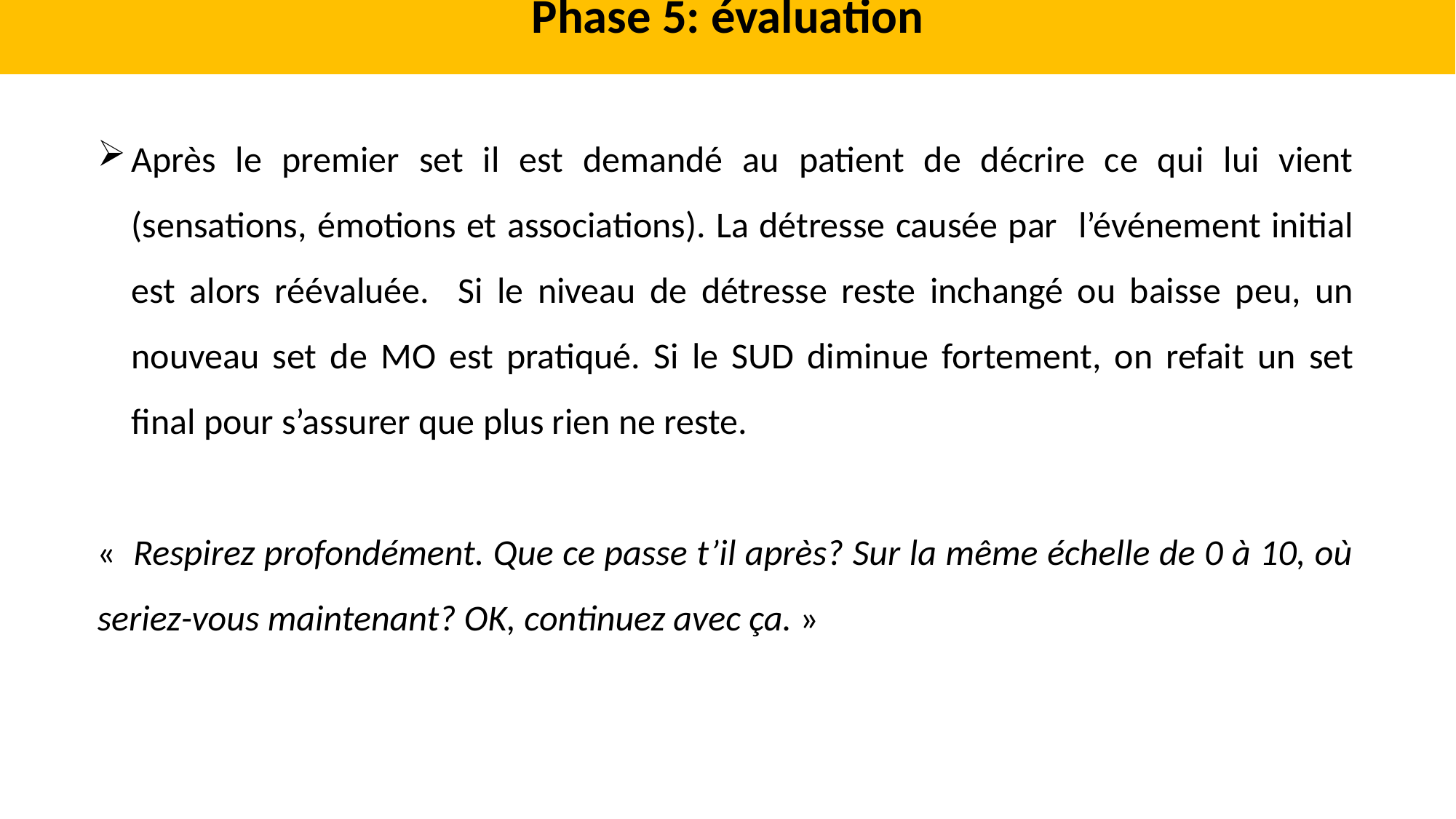

Phase 5: évaluation

Après le premier set il est demandé au patient de décrire ce qui lui vient (sensations, émotions et associations). La détresse causée par  l’événement initial est alors réévaluée.  Si le niveau de détresse reste inchangé ou baisse peu, un nouveau set de MO est pratiqué. Si le SUD diminue fortement, on refait un set final pour s’assurer que plus rien ne reste.

«  Respirez profondément. Que ce passe t’il après? Sur la même échelle de 0 à 10, où seriez-vous maintenant? OK, continuez avec ça. »